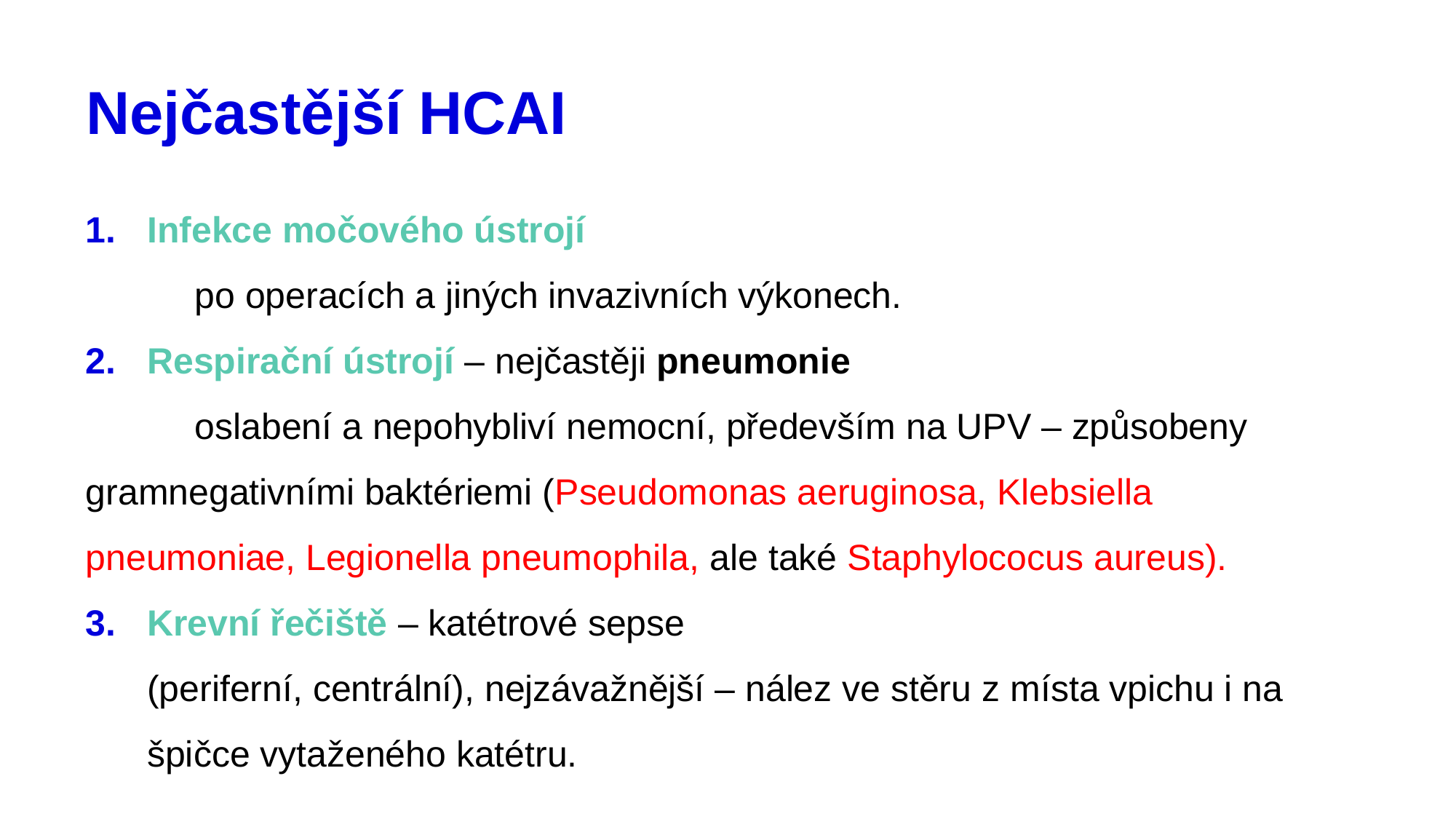

# Nejčastější HCAI
Infekce močového ústrojí
	po operacích a jiných invazivních výkonech.
Respirační ústrojí – nejčastěji pneumonie
	oslabení a nepohybliví nemocní, především na UPV – způsobeny 	gramnegativními baktériemi (Pseudomonas aeruginosa, Klebsiella 	pneumoniae, Legionella pneumophila, ale také Staphylococus aureus).
3.	Krevní řečiště – katétrové sepse
	(periferní, centrální), nejzávažnější – nález ve stěru z místa vpichu i na špičce vytaženého katétru.